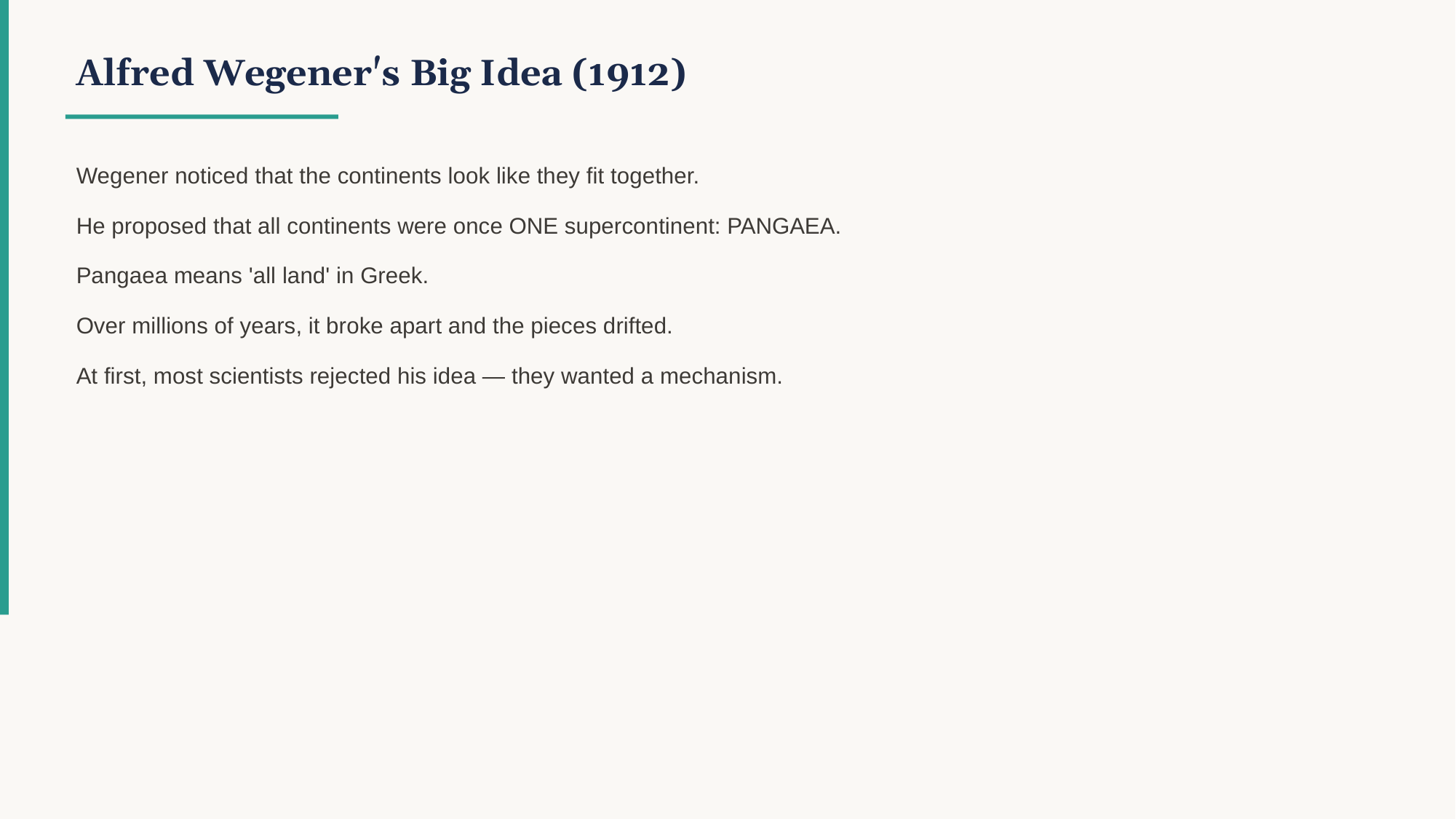

Alfred Wegener's Big Idea (1912)

Wegener noticed that the continents look like they fit together.
He proposed that all continents were once ONE supercontinent: PANGAEA.
Pangaea means 'all land' in Greek.
Over millions of years, it broke apart and the pieces drifted.
At first, most scientists rejected his idea — they wanted a mechanism.